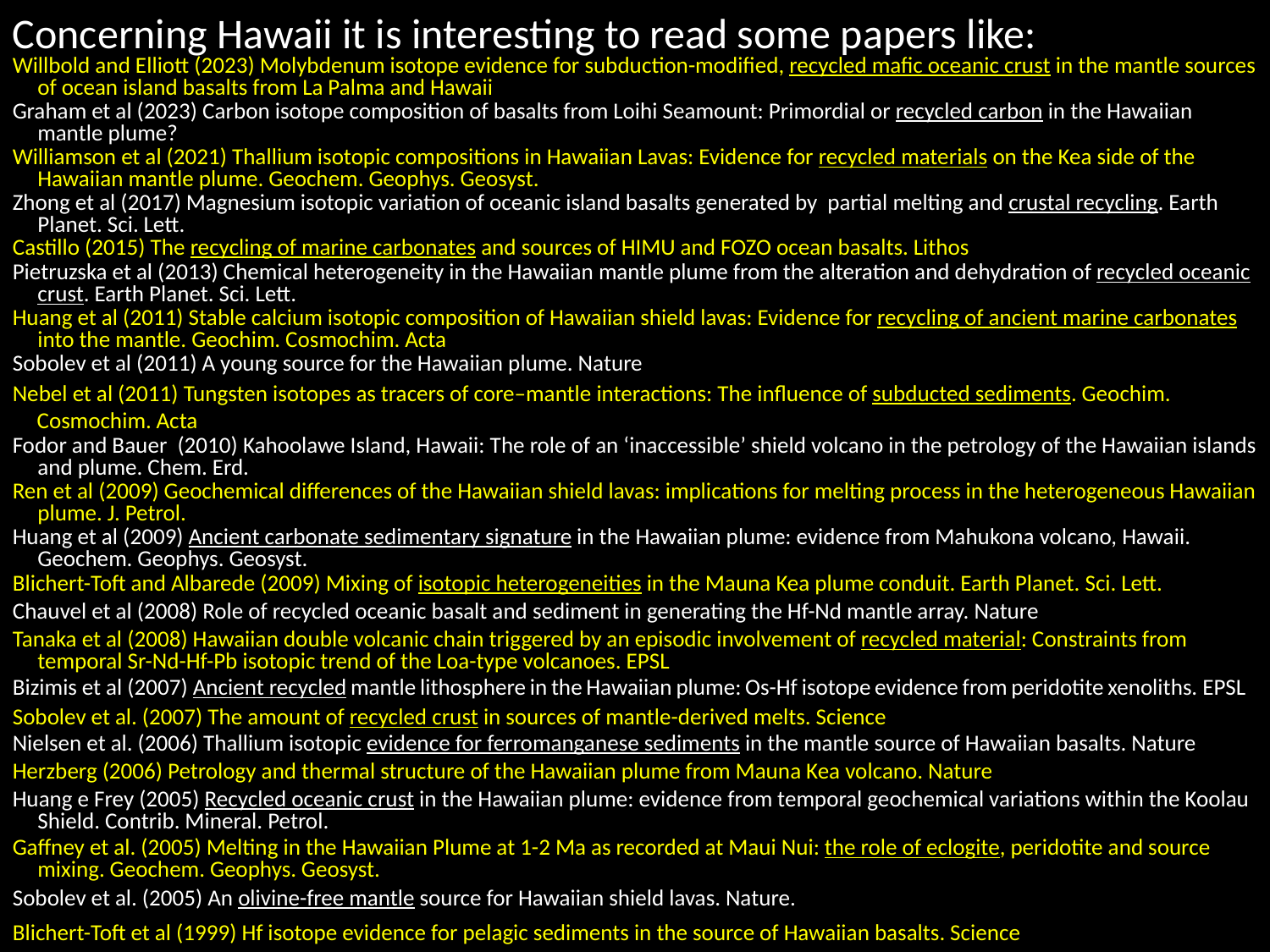

Concerning Hawaii it is interesting to read some papers like:
Willbold and Elliott (2023) Molybdenum isotope evidence for subduction-modified, recycled mafic oceanic crust in the mantle sources of ocean island basalts from La Palma and Hawaii
Graham et al (2023) Carbon isotope composition of basalts from Loihi Seamount: Primordial or recycled carbon in the Hawaiian mantle plume?
Williamson et al (2021) Thallium isotopic compositions in Hawaiian Lavas: Evidence for recycled materials on the Kea side of the Hawaiian mantle plume. Geochem. Geophys. Geosyst.
Zhong et al (2017) Magnesium isotopic variation of oceanic island basalts generated by  partial melting and crustal recycling. Earth Planet. Sci. Lett.
Castillo (2015) The recycling of marine carbonates and sources of HIMU and FOZO ocean basalts. Lithos
Pietruzska et al (2013) Chemical heterogeneity in the Hawaiian mantle plume from the alteration and dehydration of recycled oceanic crust. Earth Planet. Sci. Lett.
Huang et al (2011) Stable calcium isotopic composition of Hawaiian shield lavas: Evidence for recycling of ancient marine carbonates into the mantle. Geochim. Cosmochim. Acta
Sobolev et al (2011) A young source for the Hawaiian plume. Nature
Nebel et al (2011) Tungsten isotopes as tracers of core–mantle interactions: The influence of subducted sediments. Geochim. Cosmochim. Acta
Fodor and Bauer  (2010) Kahoolawe Island, Hawaii: The role of an ‘inaccessible’ shield volcano in the petrology of the Hawaiian islands and plume. Chem. Erd.
Ren et al (2009) Geochemical differences of the Hawaiian shield lavas: implications for melting process in the heterogeneous Hawaiian plume. J. Petrol.
Huang et al (2009) Ancient carbonate sedimentary signature in the Hawaiian plume: evidence from Mahukona volcano, Hawaii. Geochem. Geophys. Geosyst.
Blichert-Toft and Albarede (2009) Mixing of isotopic heterogeneities in the Mauna Kea plume conduit. Earth Planet. Sci. Lett.
Chauvel et al (2008) Role of recycled oceanic basalt and sediment in generating the Hf-Nd mantle array. Nature
Tanaka et al (2008) Hawaiian double volcanic chain triggered by an episodic involvement of recycled material: Constraints from temporal Sr-Nd-Hf-Pb isotopic trend of the Loa-type volcanoes. EPSL
Bizimis et al (2007) Ancient recycled mantle lithosphere in the Hawaiian plume: Os-Hf isotope evidence from peridotite xenoliths. EPSL
Sobolev et al. (2007) The amount of recycled crust in sources of mantle-derived melts. Science
Nielsen et al. (2006) Thallium isotopic evidence for ferromanganese sediments in the mantle source of Hawaiian basalts. Nature
Herzberg (2006) Petrology and thermal structure of the Hawaiian plume from Mauna Kea volcano. Nature
Huang e Frey (2005) Recycled oceanic crust in the Hawaiian plume: evidence from temporal geochemical variations within the Koolau Shield. Contrib. Mineral. Petrol.
Gaffney et al. (2005) Melting in the Hawaiian Plume at 1-2 Ma as recorded at Maui Nui: the role of eclogite, peridotite and source mixing. Geochem. Geophys. Geosyst.
Sobolev et al. (2005) An olivine-free mantle source for Hawaiian shield lavas. Nature.
Blichert-Toft et al (1999) Hf isotope evidence for pelagic sediments in the source of Hawaiian basalts. Science